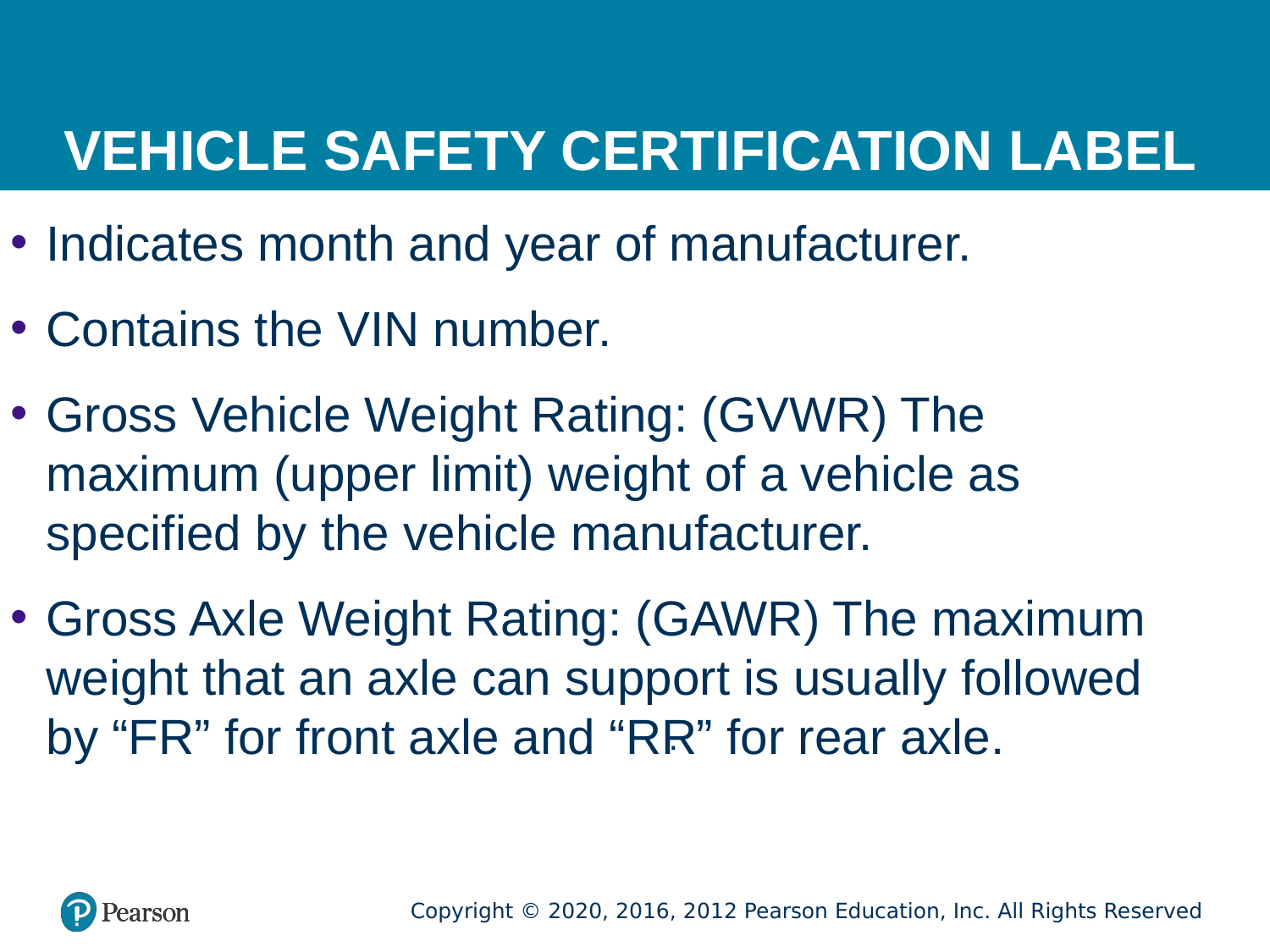

# VEHICLE SAFETY CERTIFICATION LABEL
Indicates month and year of manufacturer.
Contains the VIN number.
Gross Vehicle Weight Rating: (GVWR) The maximum (upper limit) weight of a vehicle as specified by the vehicle manufacturer.
Gross Axle Weight Rating: (GAWR) The maximum weight that an axle can support is usually followed by “FR” for front axle and “RR” for rear axle.
.